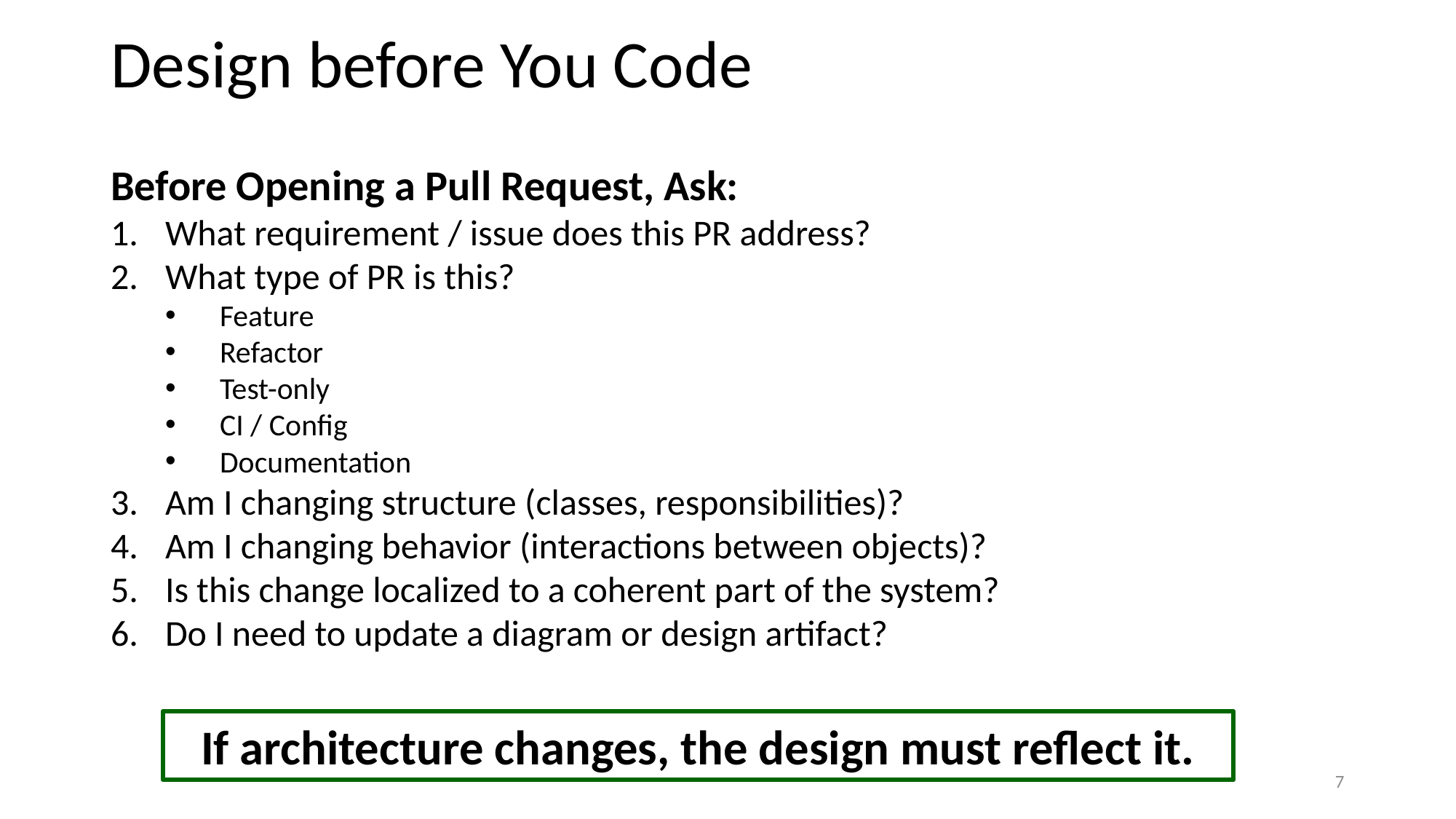

# Design before You Code
Before Opening a Pull Request, Ask:
What requirement / issue does this PR address?
What type of PR is this?
Feature
Refactor
Test-only
CI / Config
Documentation
Am I changing structure (classes, responsibilities)?
Am I changing behavior (interactions between objects)?
Is this change localized to a coherent part of the system?
Do I need to update a diagram or design artifact?
If architecture changes, the design must reflect it.
7